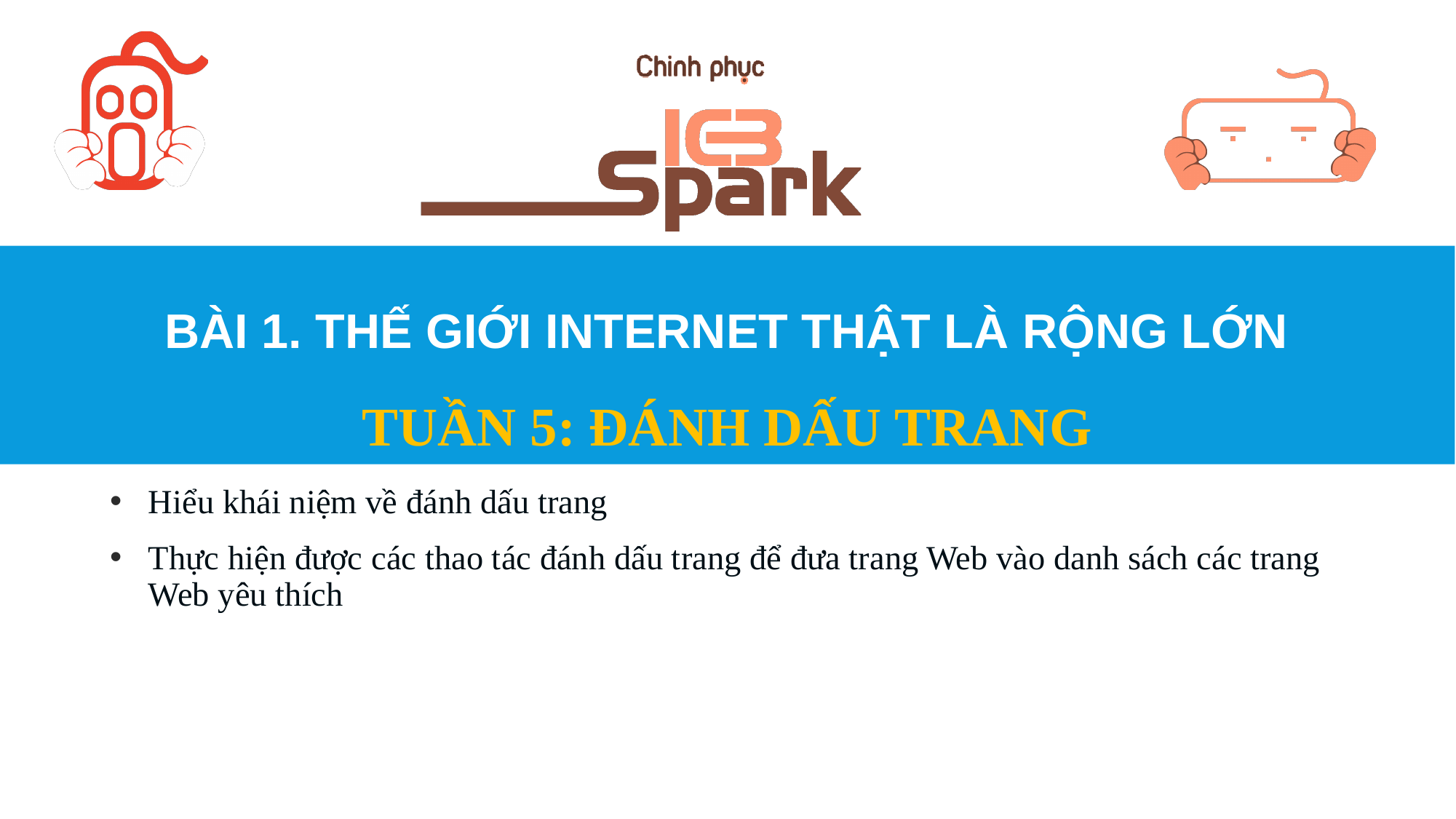

# BÀI 1. THẾ GIỚI INTERNET THẬT LÀ RỘNG LỚN TUẦN 5: ĐÁNH DẤU TRANG
Hiểu khái niệm về đánh dấu trang
Thực hiện được các thao tác đánh dấu trang để đưa trang Web vào danh sách các trang Web yêu thích